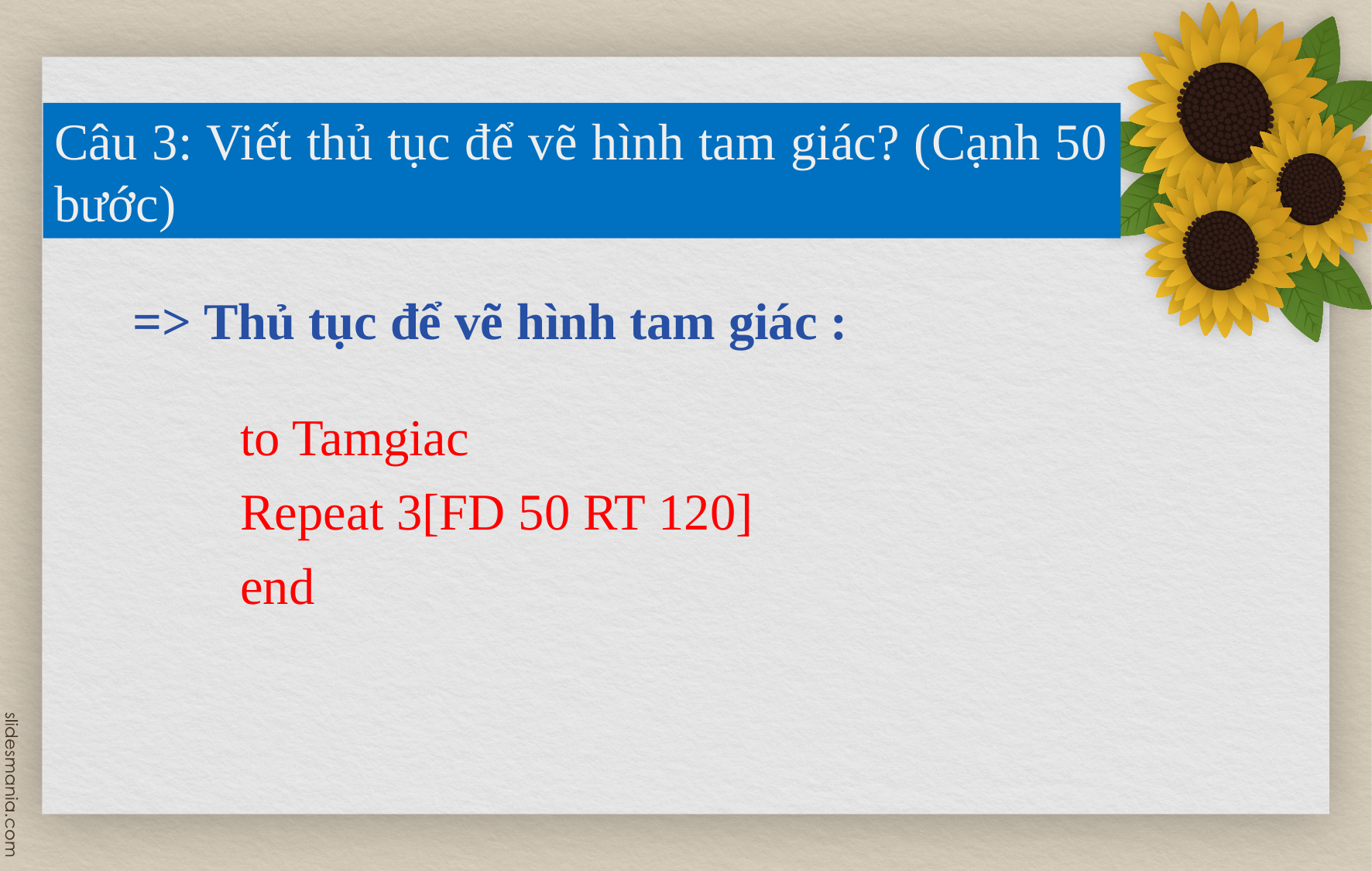

Câu 3: Viết thủ tục để vẽ hình tam giác? (Cạnh 50 bước)
=> Thủ tục để vẽ hình tam giác :
to Tamgiac
Repeat 3[FD 50 RT 120]
end